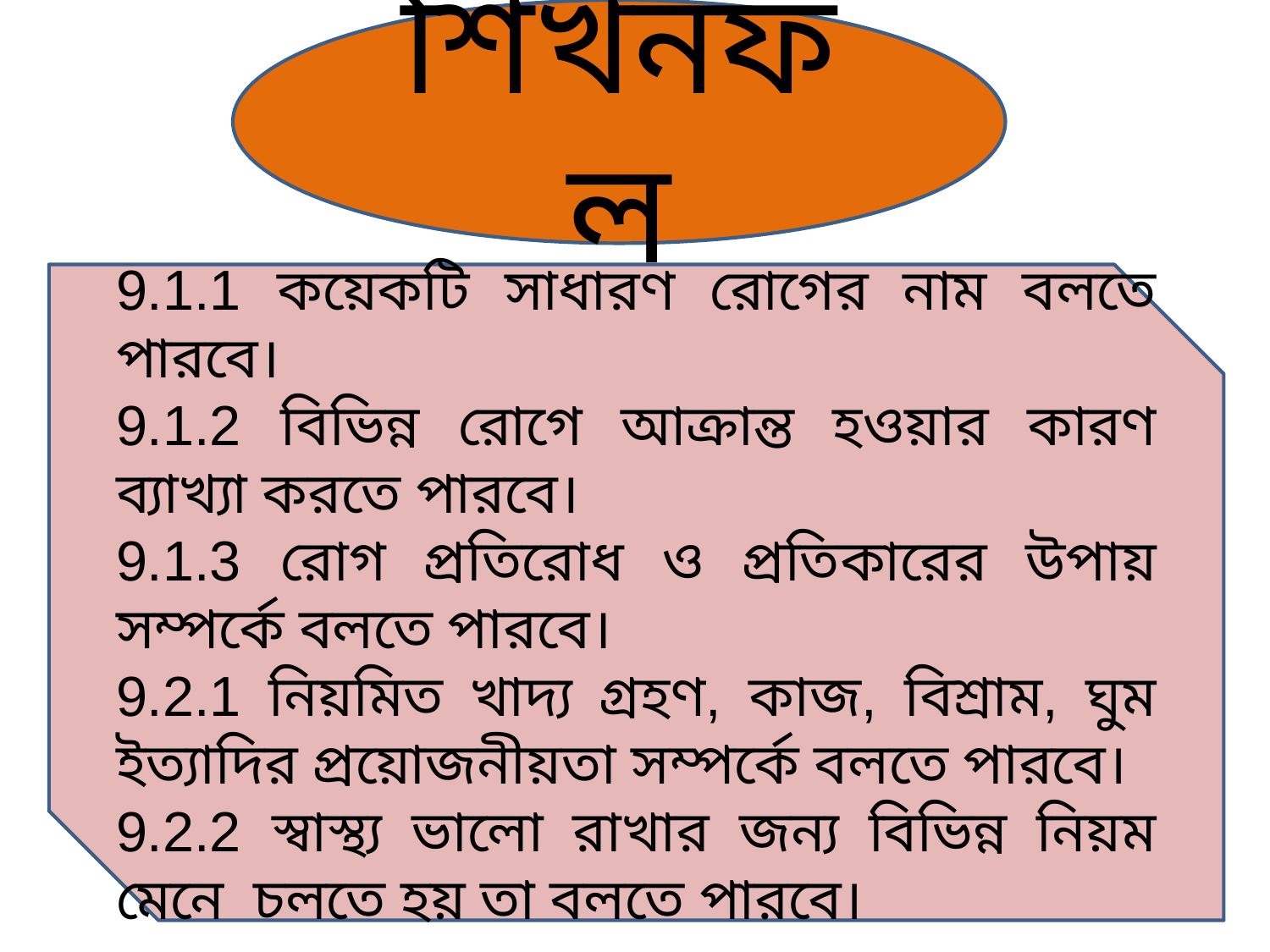

শিখনফল
9.1.1 কয়েকটি সাধারণ রোগের নাম বলতে পারবে।
9.1.2 বিভিন্ন রোগে আক্রান্ত হওয়ার কারণ ব্যাখ্যা করতে পারবে।
9.1.3 রোগ প্রতিরোধ ও প্রতিকারের উপায় সম্পর্কে বলতে পারবে।
9.2.1 নিয়মিত খাদ্য গ্রহণ, কাজ, বিশ্রাম, ঘুম ইত্যাদির প্রয়োজনীয়তা সম্পর্কে বলতে পারবে।
9.2.2 স্বাস্থ্য ভালো রাখার জন্য বিভিন্ন নিয়ম মেনে  চলতে হয় তা বলতে পারবে।